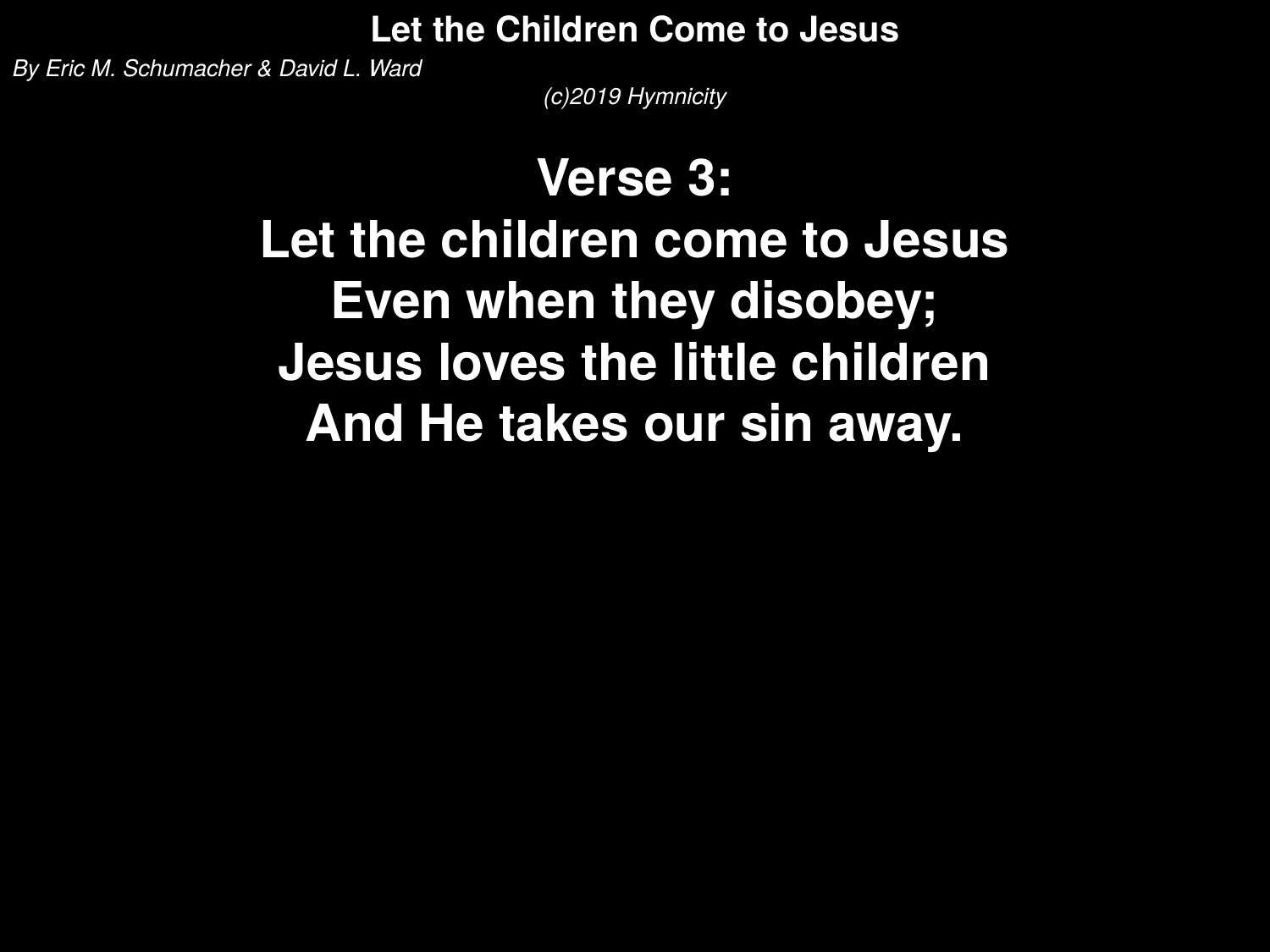

Let the Children Come to Jesus
By Eric M. Schumacher & David L. Ward
(c)2019 Hymnicity
Verse 3:
Let the children come to Jesus
Even when they disobey;
Jesus loves the little children
And He takes our sin away.